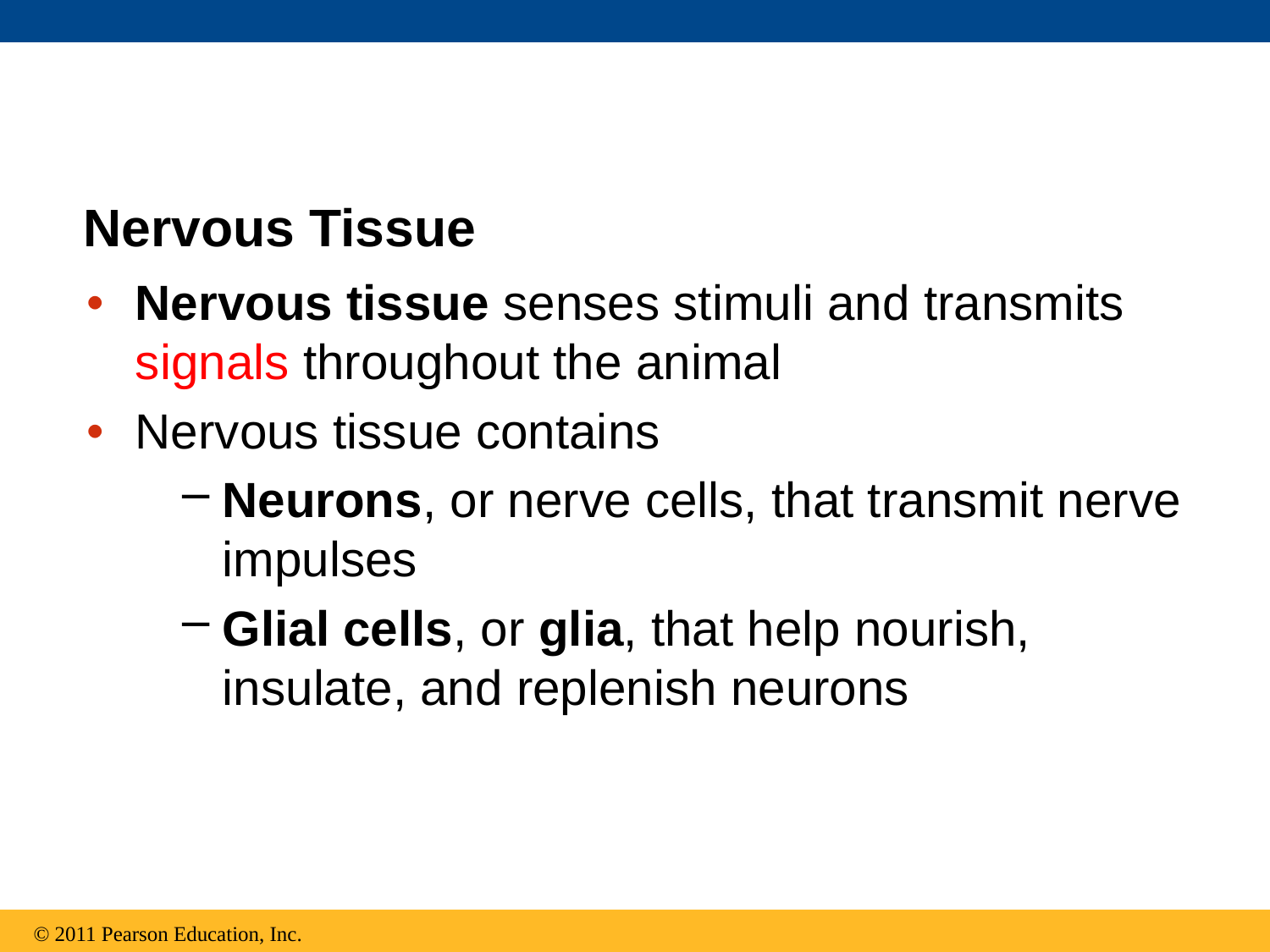

# Nervous Tissue
Nervous tissue senses stimuli and transmits signals throughout the animal
Nervous tissue contains
Neurons, or nerve cells, that transmit nerve impulses
Glial cells, or glia, that help nourish, insulate, and replenish neurons

© 2011 Pearson Education, Inc.